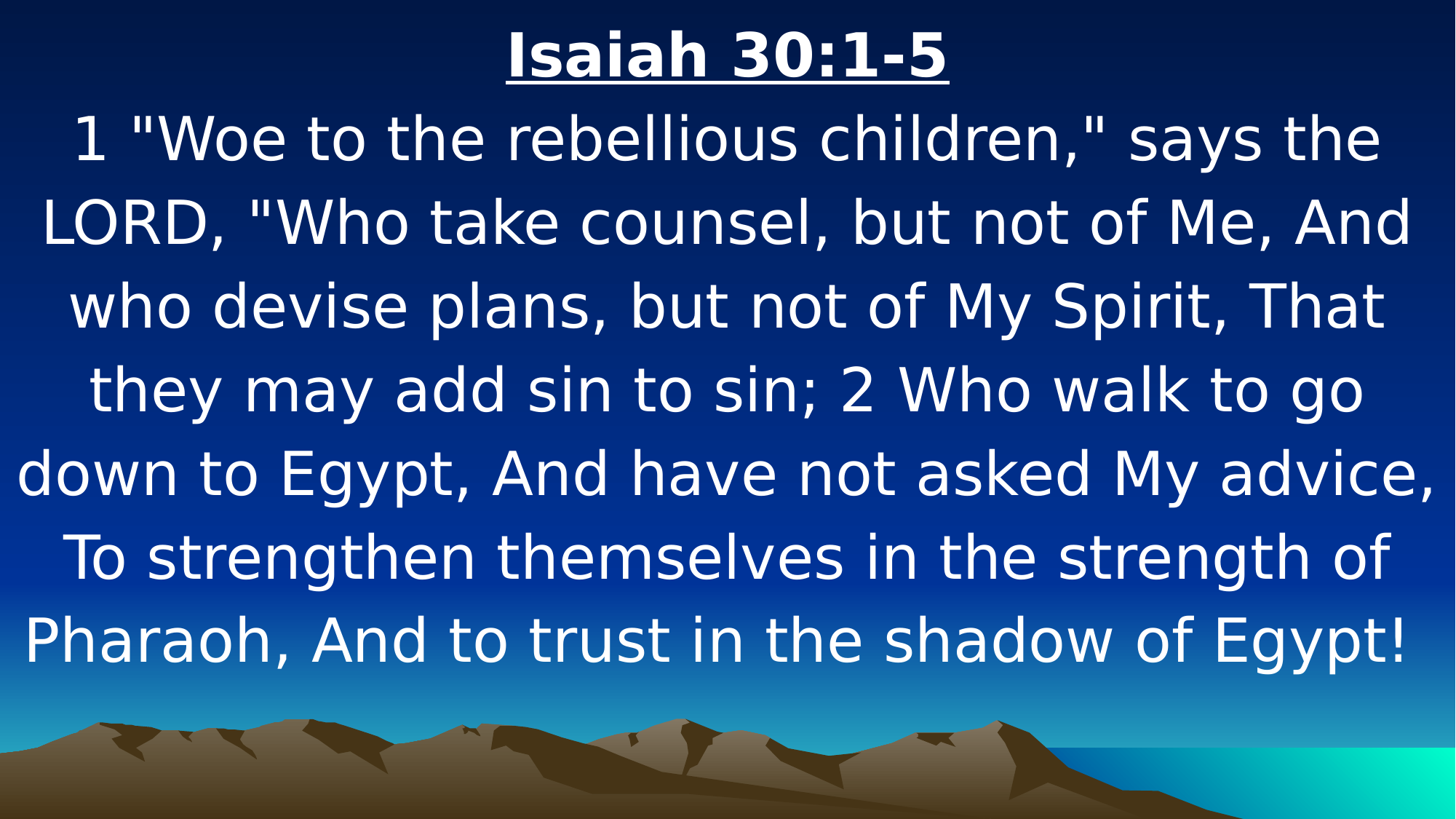

Isaiah 30:1-5
1 "Woe to the rebellious children," says the LORD, "Who take counsel, but not of Me, And who devise plans, but not of My Spirit, That they may add sin to sin; 2 Who walk to go down to Egypt, And have not asked My advice, To strengthen themselves in the strength of Pharaoh, And to trust in the shadow of Egypt!